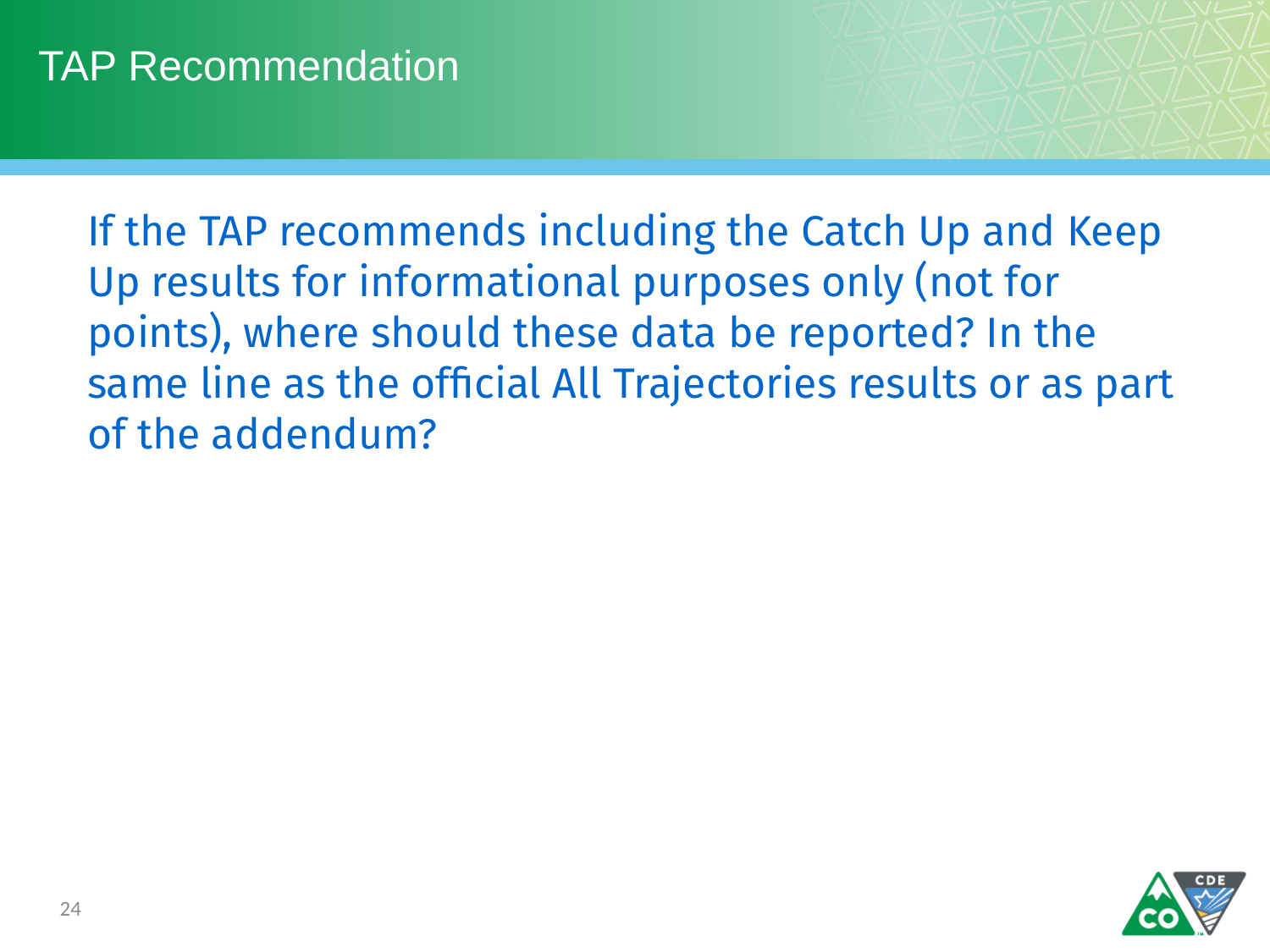

# TAP Recommendation
If the TAP recommends including the Catch Up and Keep Up results for informational purposes only (not for points), where should these data be reported? In the same line as the official All Trajectories results or as part of the addendum?
24